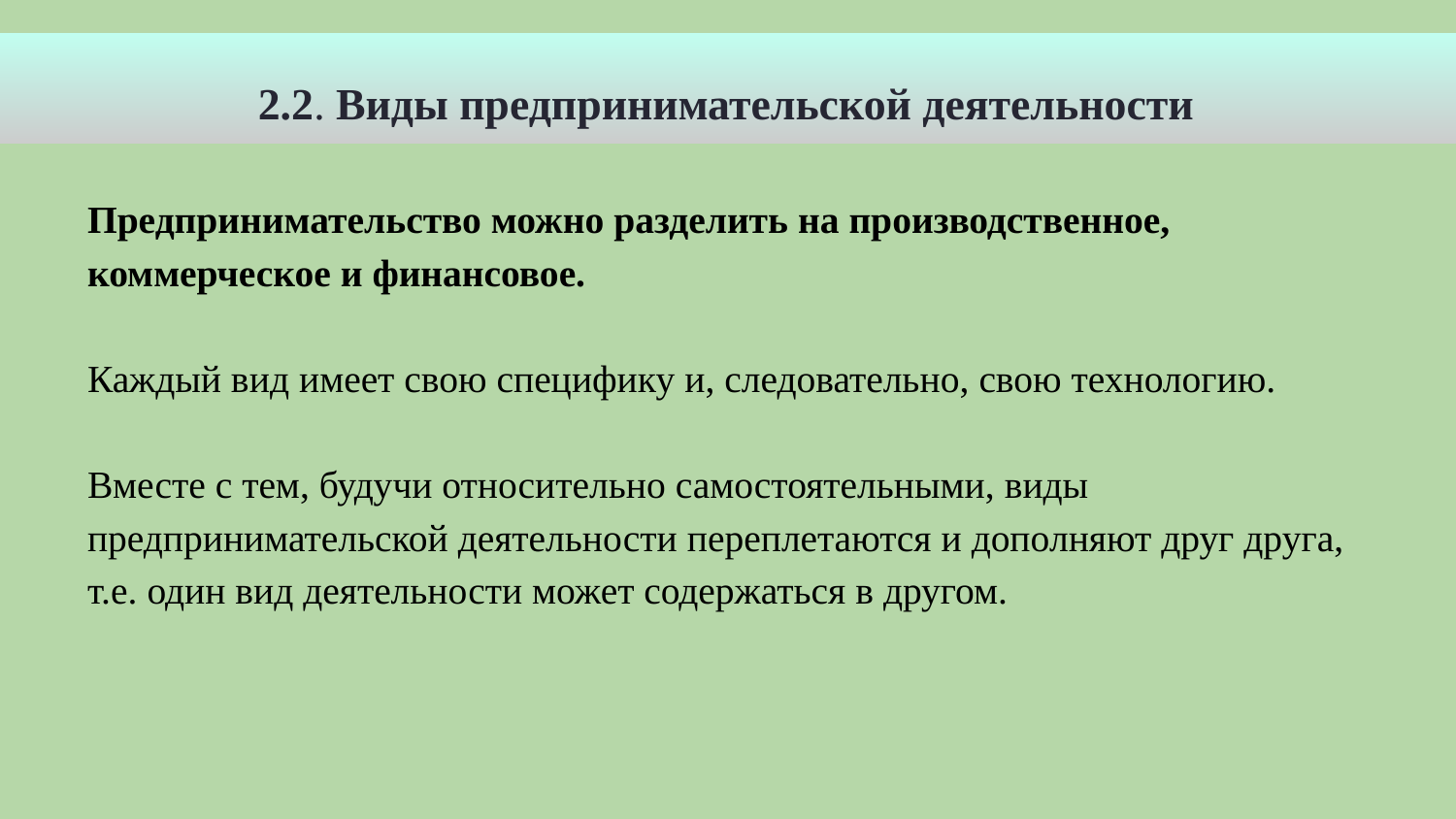

2.2. Виды предпринимательской деятельности
Предпринимательство можно разделить на производственное, коммерческое и финансовое.

Каждый вид имеет свою специфику и, следовательно, свою технологию.

Вместе с тем, будучи относительно самостоятельными, виды предпринимательской деятельности переплетаются и дополняют друг друга, т.е. один вид деятельности может содержаться в другом.